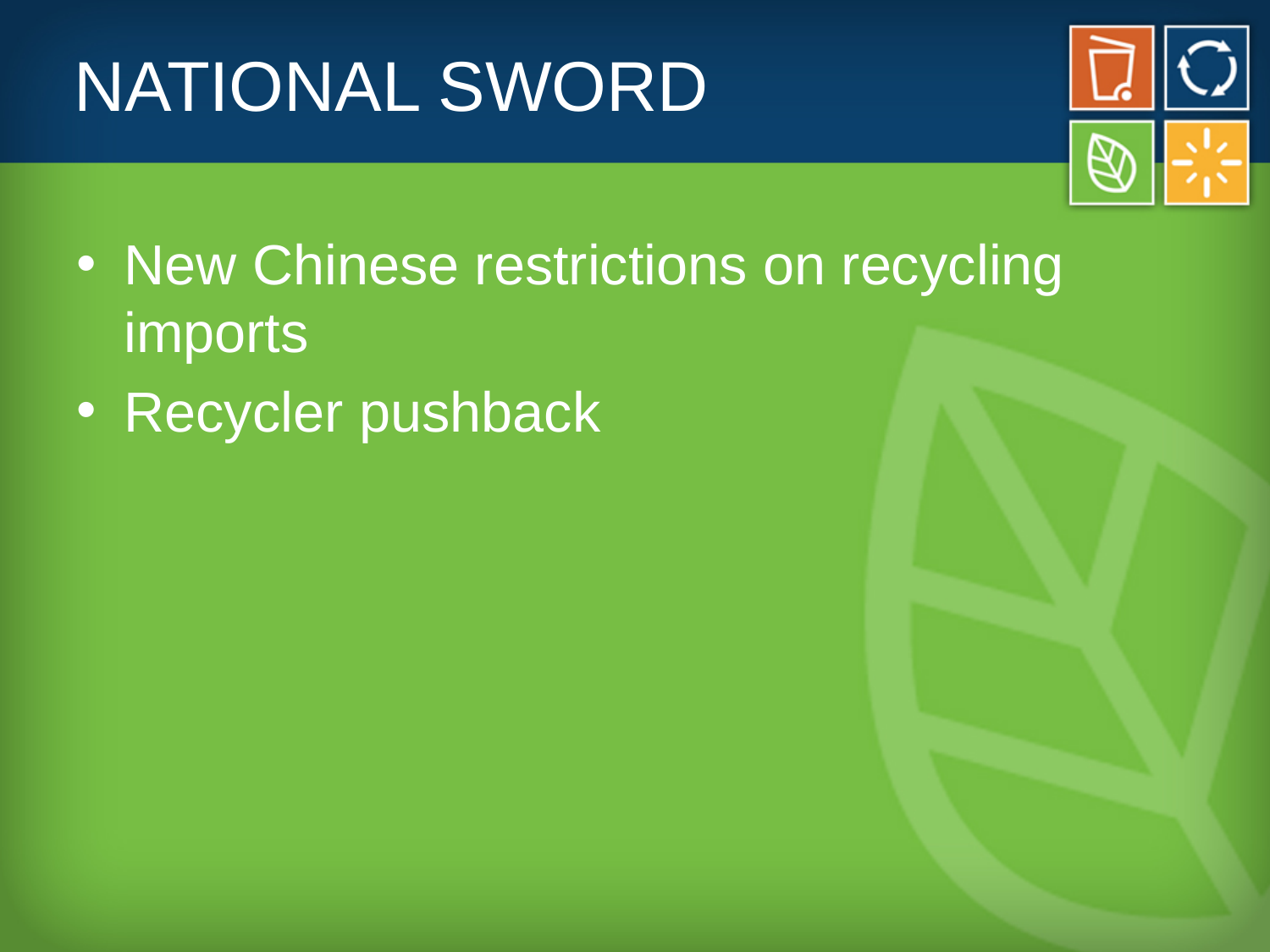

# NATIONAL SWORD
New Chinese restrictions on recycling imports
Recycler pushback